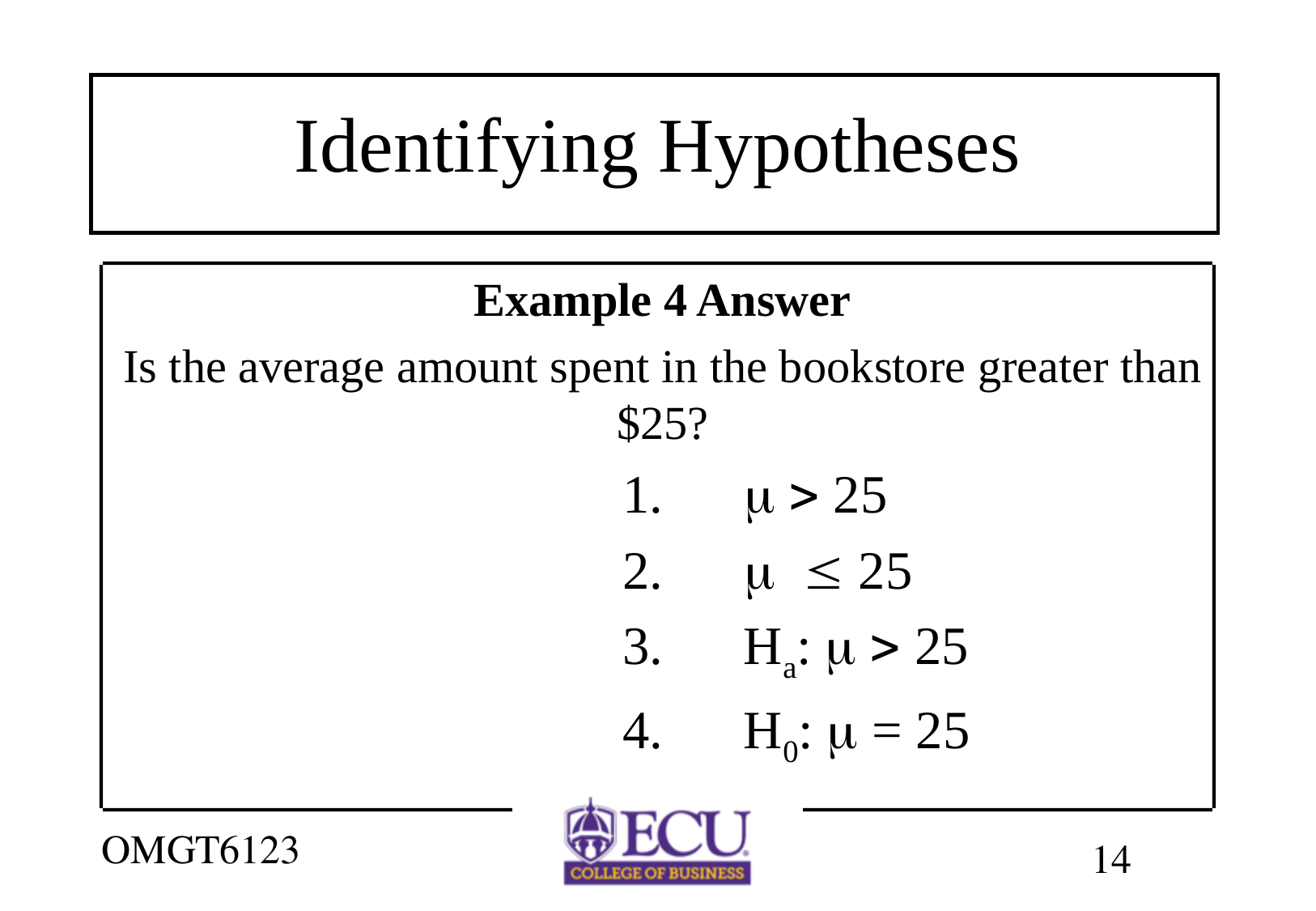

# Identifying Hypotheses
Example 4 Answer
Is the average amount spent in the bookstore greater than $25?
				 1.	 μ > 25
				 2.	 μ ≤ 25
				 3.	 Ha: μ > 25
				 4.	 H0: μ = 25